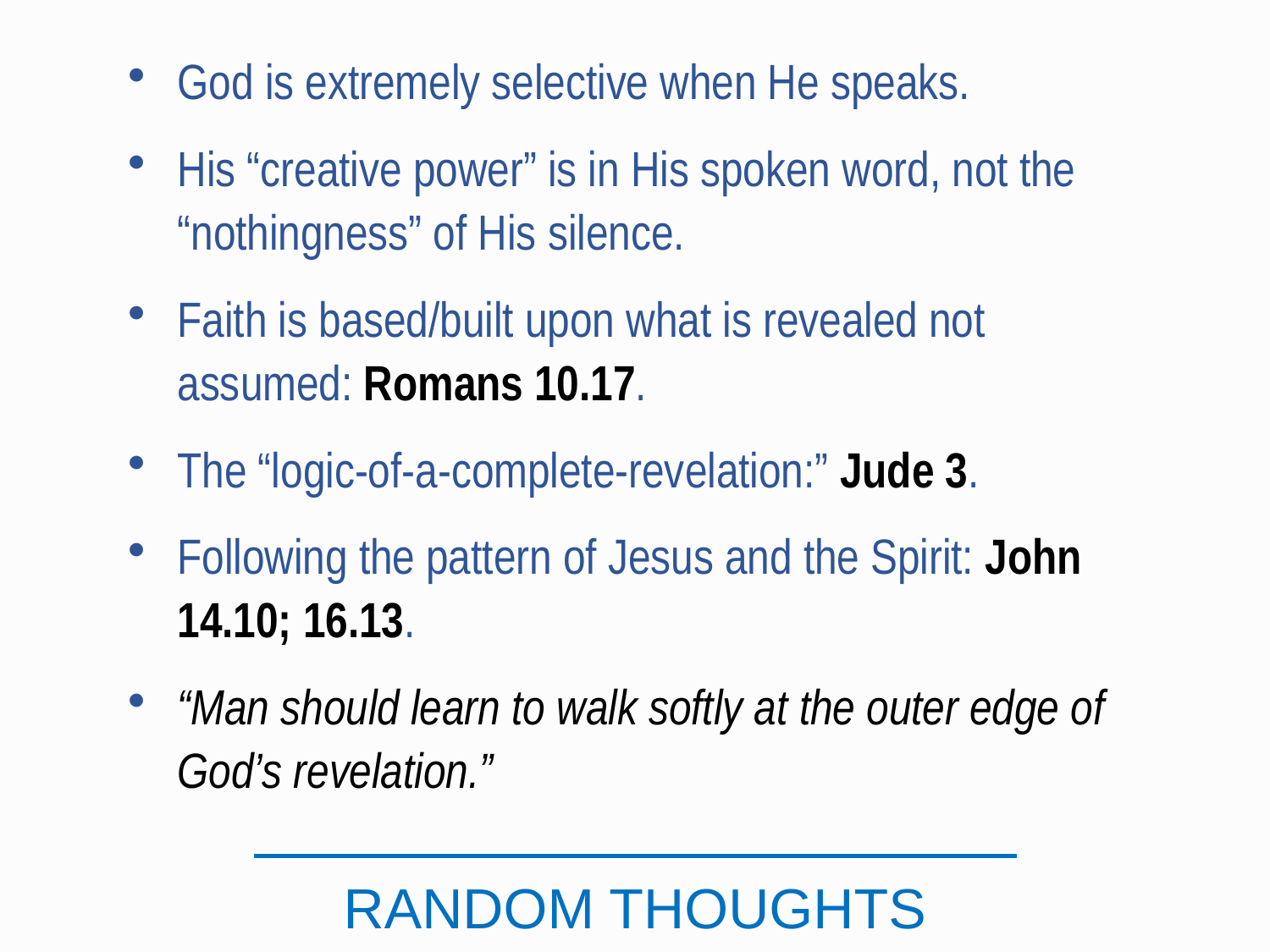

God is extremely selective when He speaks.

His “creative power” is in His spoken word, not the “nothingness” of His silence.

Faith is based/built upon what is revealed not assumed: Romans 10.17.

The “logic-of-a-complete-revelation:” Jude 3.

Following the pattern of Jesus and the Spirit: John 14.10; 16.13.

“Man should learn to walk softly at the outer edge of God’s revelation.”
RANDOM THOUGHTS